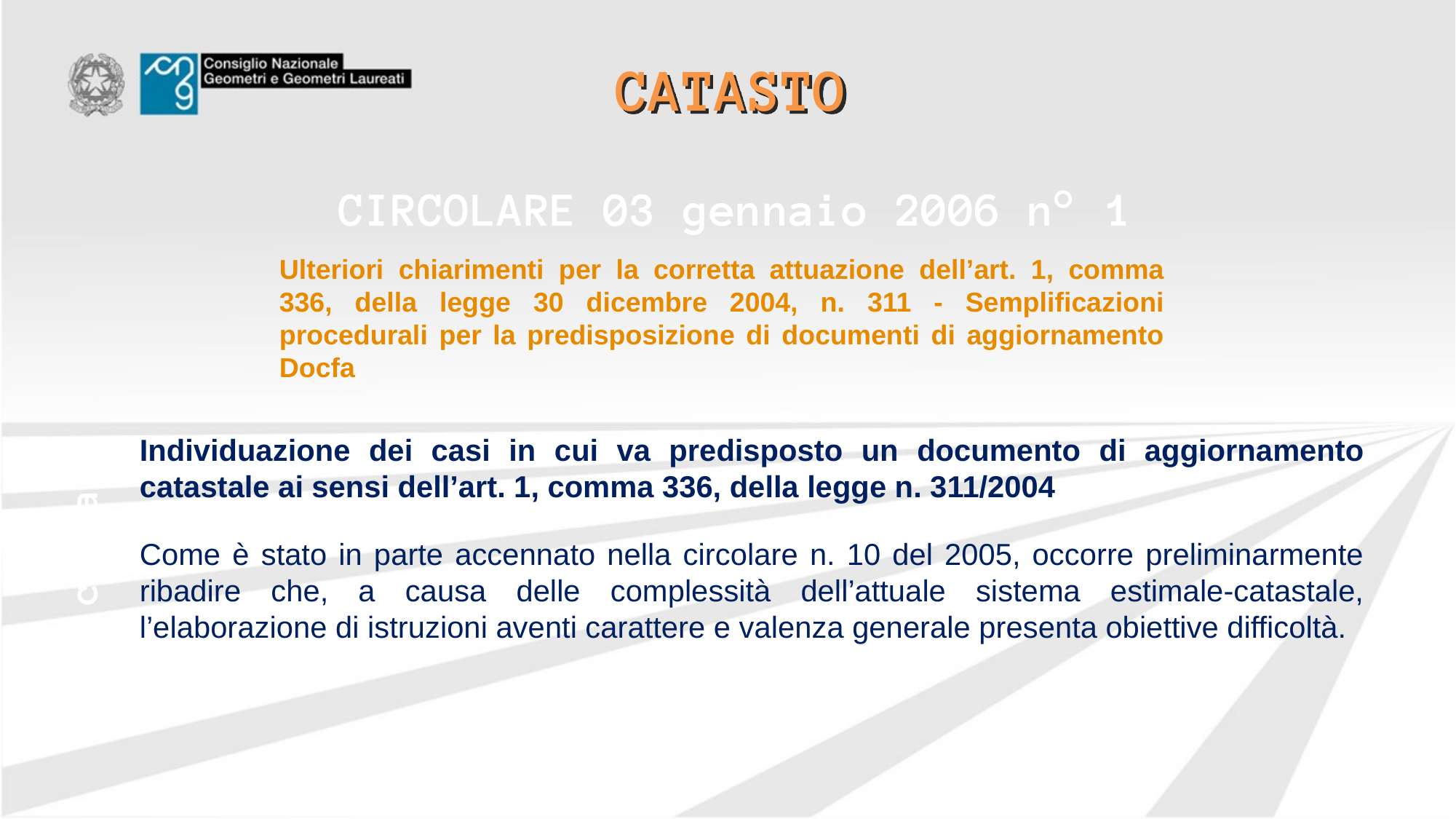

# CATASTO
CIRCOLARE 03 gennaio 2006 n° 1
Ulteriori chiarimenti per la corretta attuazione dell’art. 1, comma 336, della legge 30 dicembre 2004, n. 311 - Semplificazioni procedurali per la predisposizione di documenti di aggiornamento Docfa
Individuazione dei casi in cui va predisposto un documento di aggiornamento catastale ai sensi dell’art. 1, comma 336, della legge n. 311/2004
Come è stato in parte accennato nella circolare n. 10 del 2005, occorre preliminarmente ribadire che, a causa delle complessità dell’attuale sistema estimale-catastale, l’elaborazione di istruzioni aventi carattere e valenza generale presenta obiettive difficoltà.
comma 2